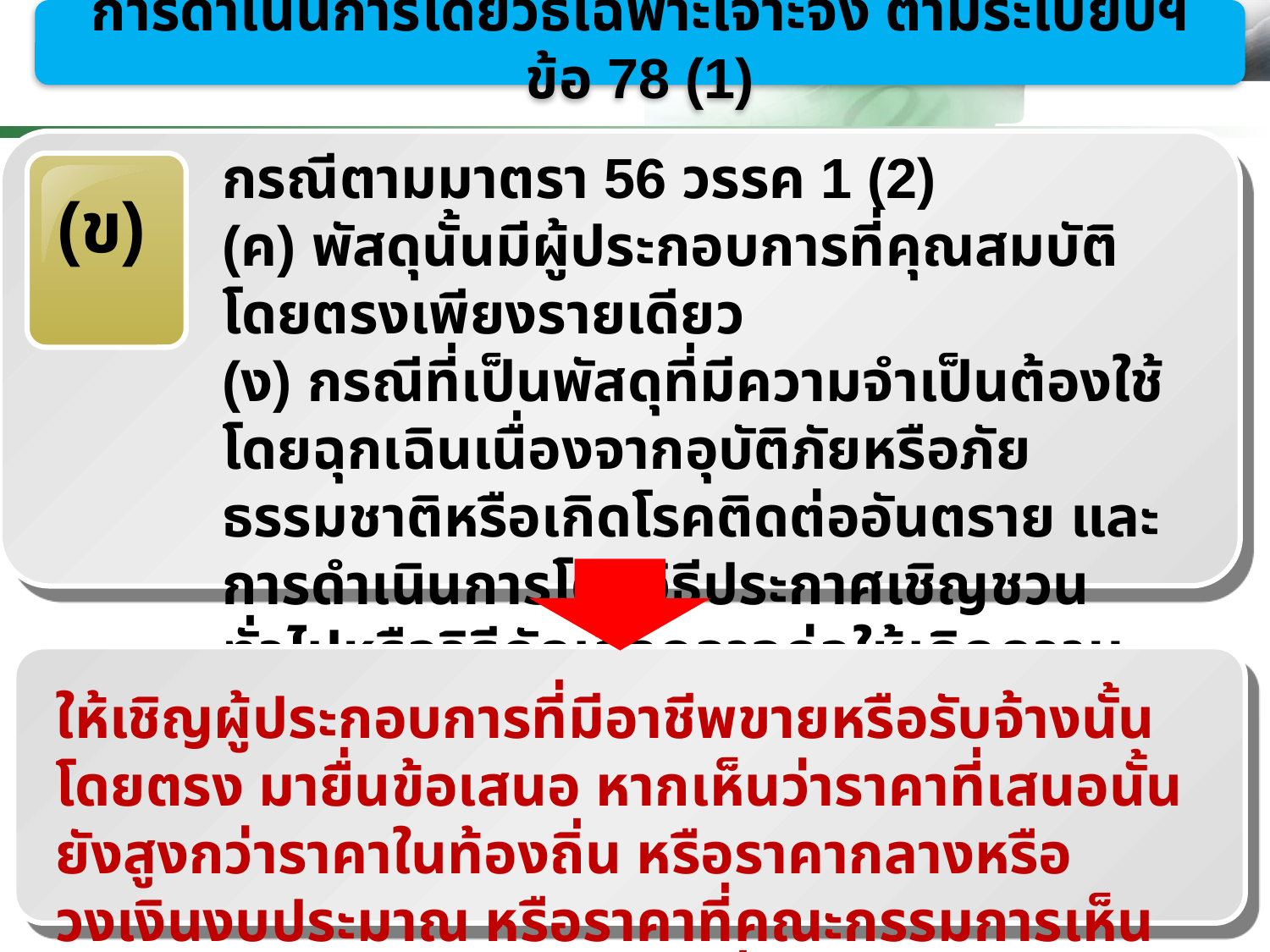

การดำเนินการโดยวิธีเฉพาะเจาะจง ตามระเบียบฯ ข้อ 78 (1)

กรณีตามมาตรา 56 วรรค 1 (2)
(ค) พัสดุนั้นมีผู้ประกอบการที่คุณสมบัติโดยตรงเพียงรายเดียว
(ง) กรณีที่เป็นพัสดุที่มีความจำเป็นต้องใช้โดยฉุกเฉินเนื่องจากอุบัติภัยหรือภัยธรรมชาติหรือเกิดโรคติดต่ออันตราย และการดำเนินการโดยวิธีประกาศเชิญชวนทั่วไปหรือวิธีคัดเลือกอาจก่อให้เกิดความล่าช้าหรือเสียหาย

(ข)

ให้เชิญผู้ประกอบการที่มีอาชีพขายหรือรับจ้างนั้นโดยตรง มายื่นข้อเสนอ หากเห็นว่าราคาที่เสนอนั้นยังสูงกว่าราคาในท้องถิ่น หรือราคากลางหรือวงเงินงบประมาณ หรือราคาที่คณะกรรมการเห็นสมควร ให้ต่อรองราคาลงเท่าที่จะทำได้